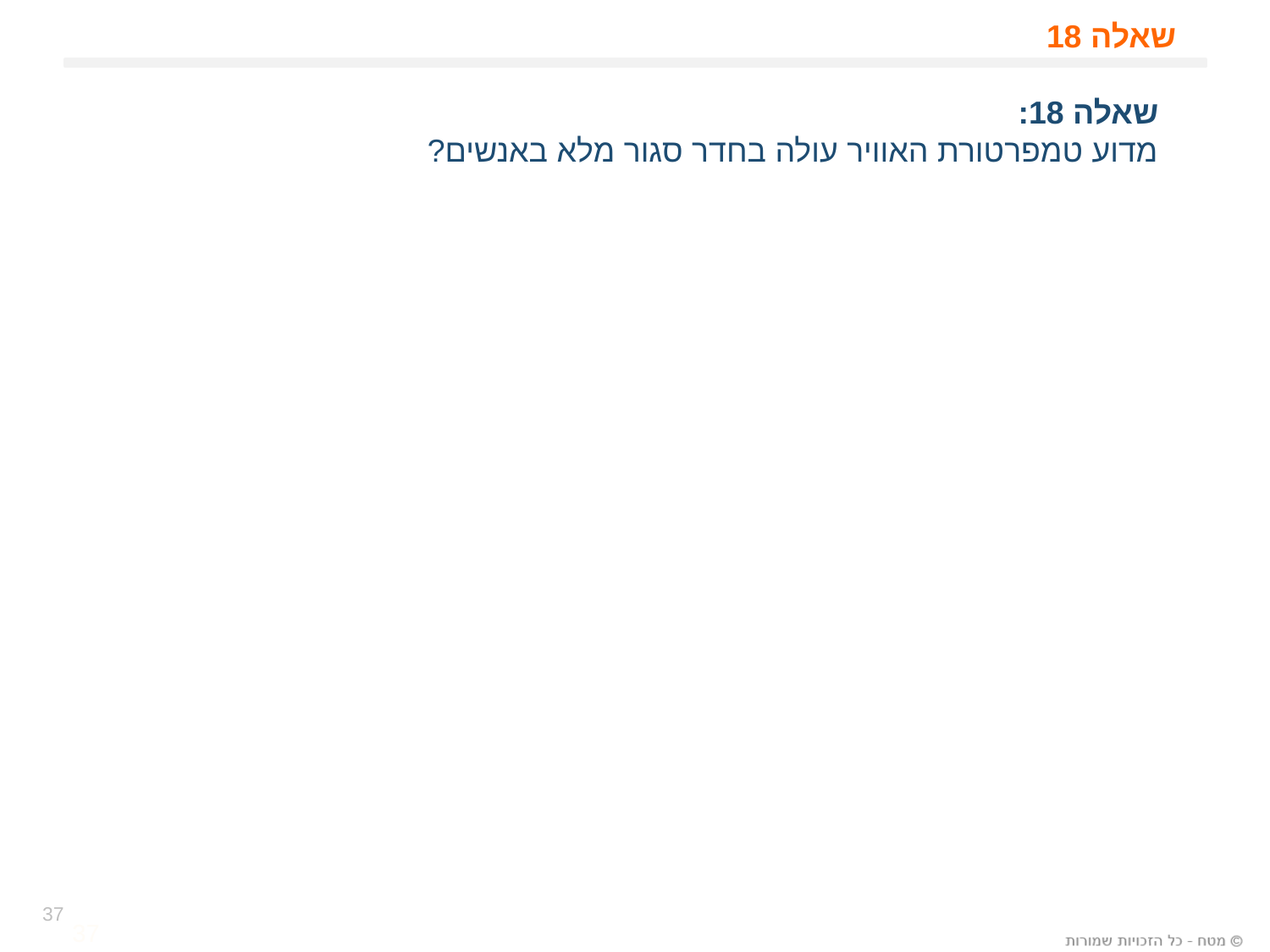

# שאלה 18

שאלה 18:
מדוע טמפרטורת האוויר עולה בחדר סגור מלא באנשים?
37
37